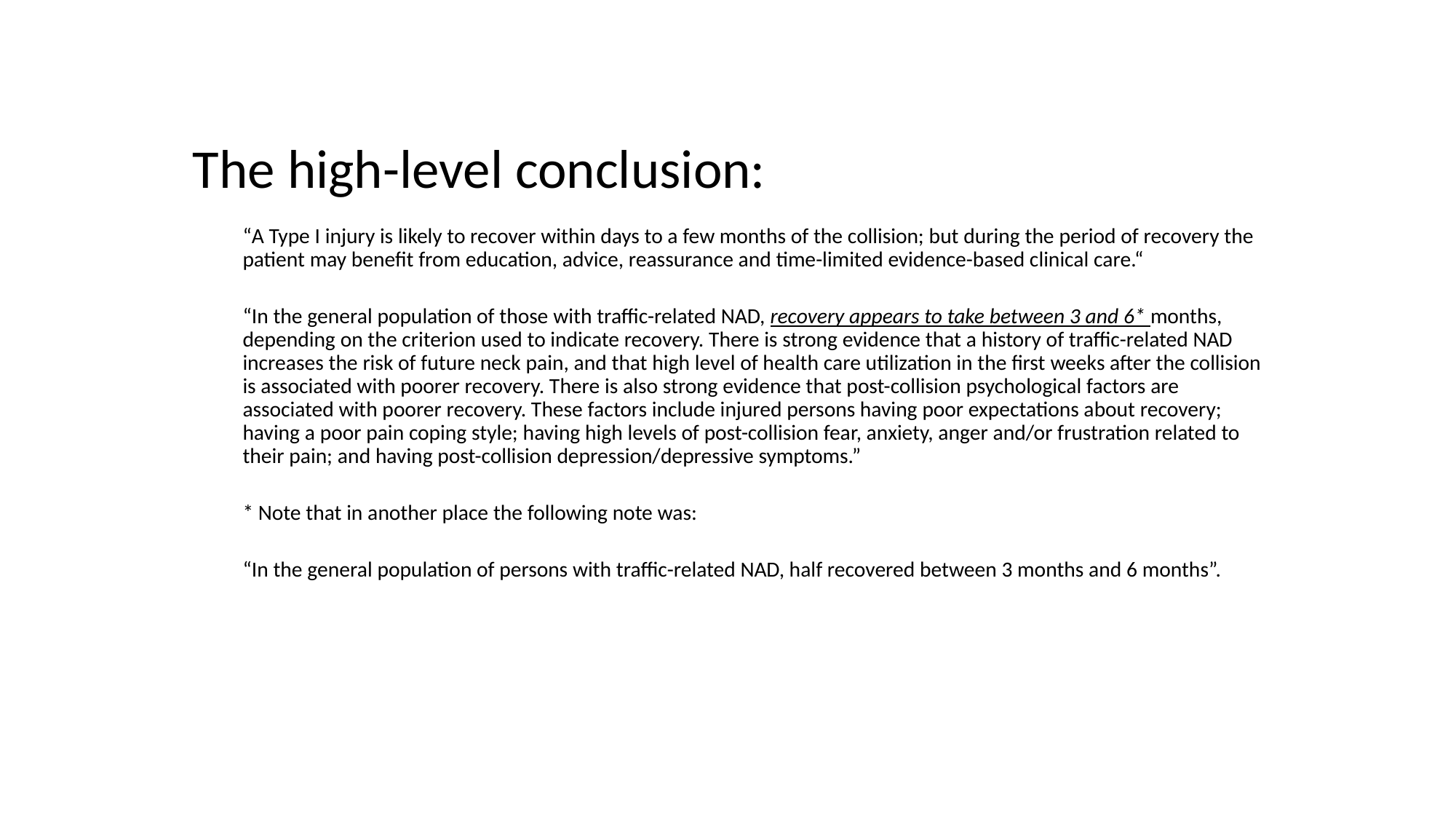

# The high-level conclusion:
“A Type I injury is likely to recover within days to a few months of the collision; but during the period of recovery the patient may benefit from education, advice, reassurance and time-limited evidence-based clinical care.“

“In the general population of those with traffic-related NAD, recovery appears to take between 3 and 6* months, depending on the criterion used to indicate recovery. There is strong evidence that a history of traffic-related NAD increases the risk of future neck pain, and that high level of health care utilization in the first weeks after the collision is associated with poorer recovery. There is also strong evidence that post-collision psychological factors are associated with poorer recovery. These factors include injured persons having poor expectations about recovery; having a poor pain coping style; having high levels of post-collision fear, anxiety, anger and/or frustration related to their pain; and having post-collision depression/depressive symptoms.”

* Note that in another place the following note was:

“In the general population of persons with traffic-related NAD, half recovered between 3 months and 6 months”.